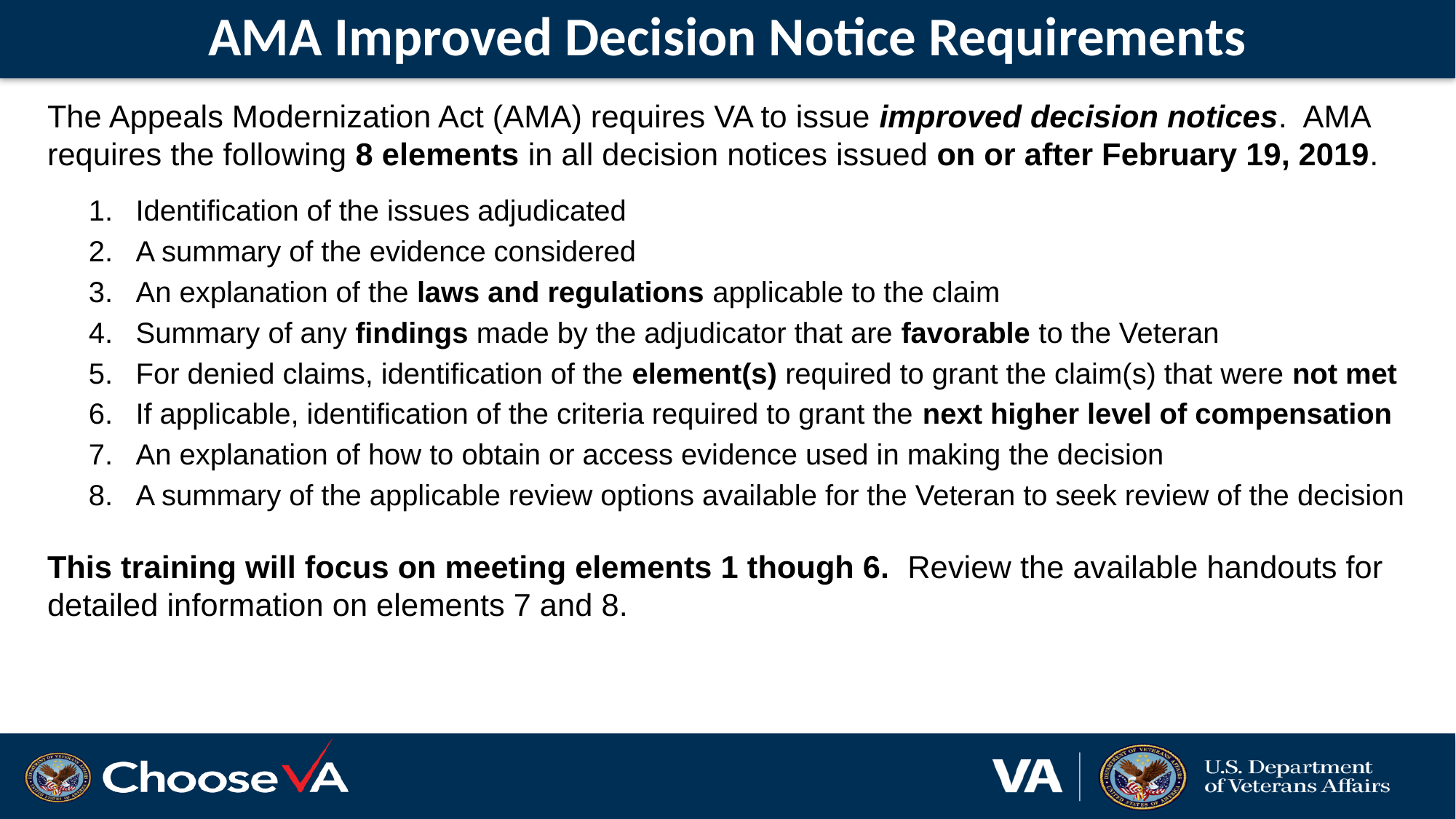

# AMA Improved Decision Notice Requirements
The Appeals Modernization Act (AMA) requires VA to issue improved decision notices.  AMA requires the following 8 elements in all decision notices issued on or after February 19, 2019.

Identification of the issues adjudicated
A summary of the evidence considered
An explanation of the laws and regulations applicable to the claim
Summary of any findings made by the adjudicator that are favorable to the Veteran
For denied claims, identification of the element(s) required to grant the claim(s) that were not met
If applicable, identification of the criteria required to grant the next higher level of compensation
An explanation of how to obtain or access evidence used in making the decision
A summary of the applicable review options available for the Veteran to seek review of the decision

This training will focus on meeting elements 1 though 6.  Review the available handouts for detailed information on elements 7 and 8.
4